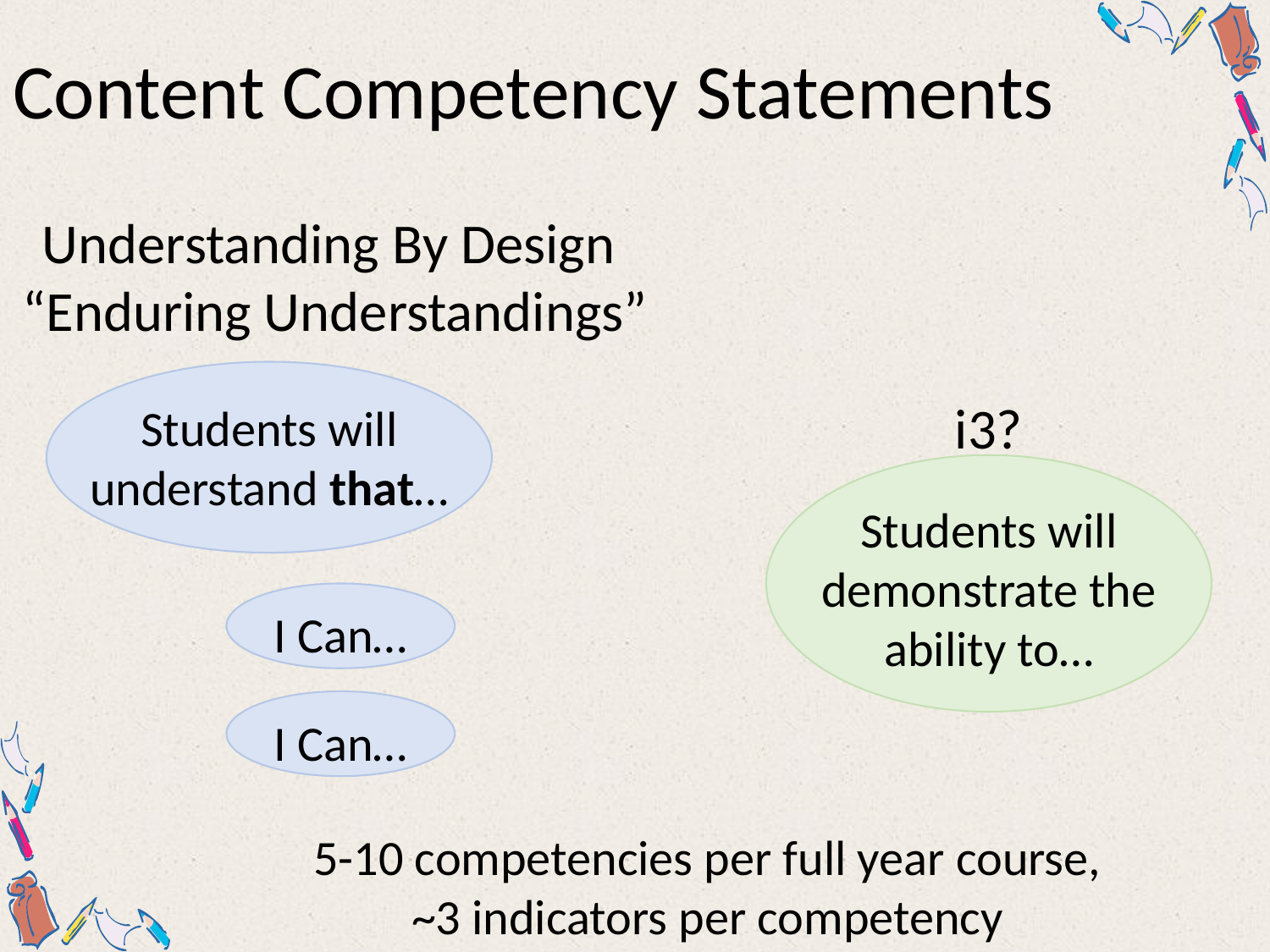

# Content Competency Statements
Understanding By Design
“Enduring Understandings”

i3?
Students will understand that…

Students will demonstrate the ability to…

I Can…

I Can…
5-10 competencies per full year course,
~3 indicators per competency